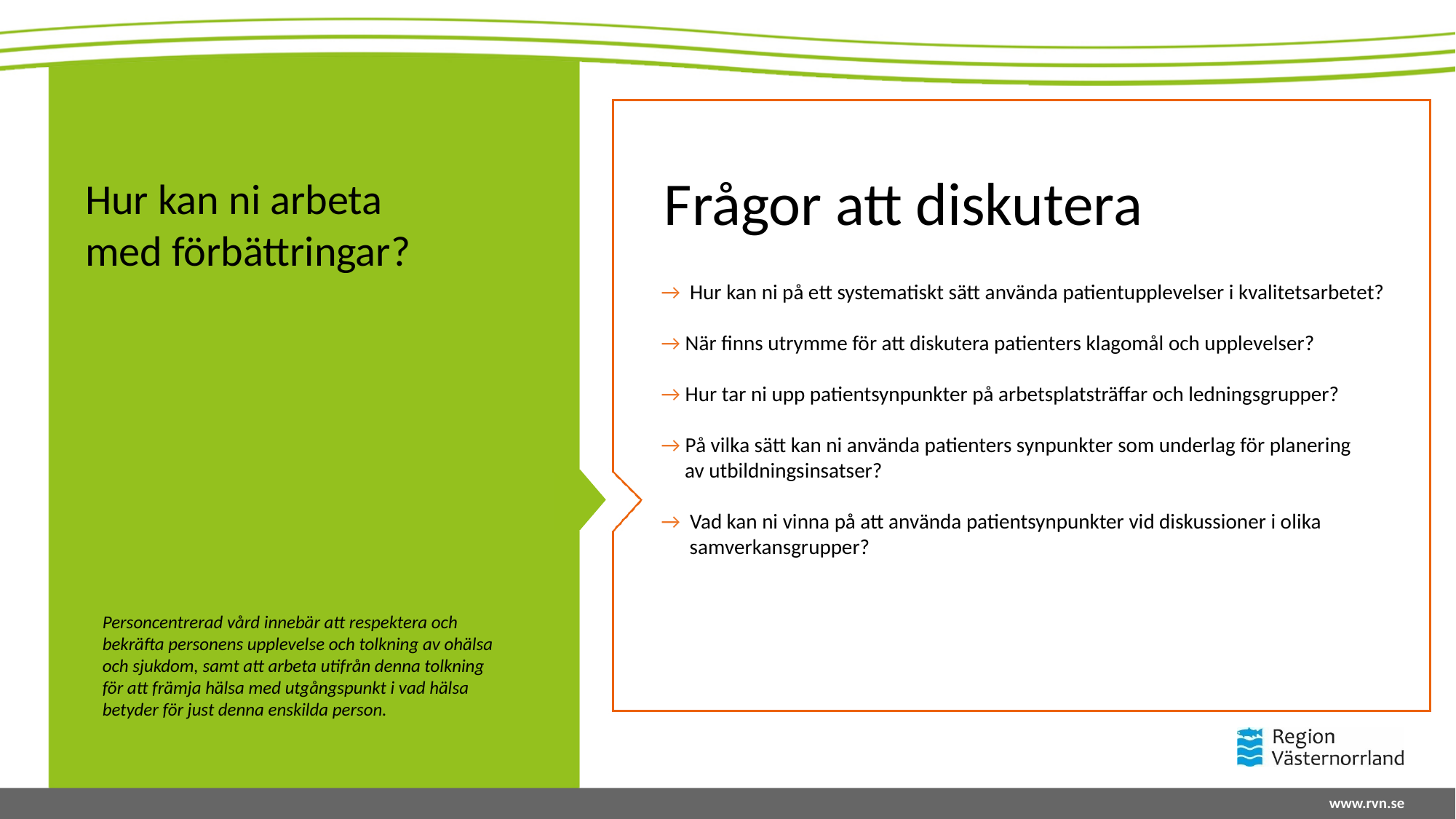

Hur kan ni arbeta
med förbättringar?
Frågor att diskutera
→  Hur kan ni på ett systematiskt sätt använda patientupplevelser i kvalitetsarbetet?
→ När finns utrymme för att diskutera patienters klagomål och upplevelser?
→ Hur tar ni upp patientsynpunkter på arbetsplatsträffar och ledningsgrupper?
→ På vilka sätt kan ni använda patienters synpunkter som underlag för planering
     av utbildningsinsatser?
→  Vad kan ni vinna på att använda patientsynpunkter vid diskussioner i olika
      samverkansgrupper?
Personcentrerad vård innebär att respektera och
bekräfta personens upplevelse och tolkning av ohälsa
och sjukdom, samt att arbeta utifrån denna tolkning
för att främja hälsa med utgångspunkt i vad hälsa
betyder för just denna enskilda person.